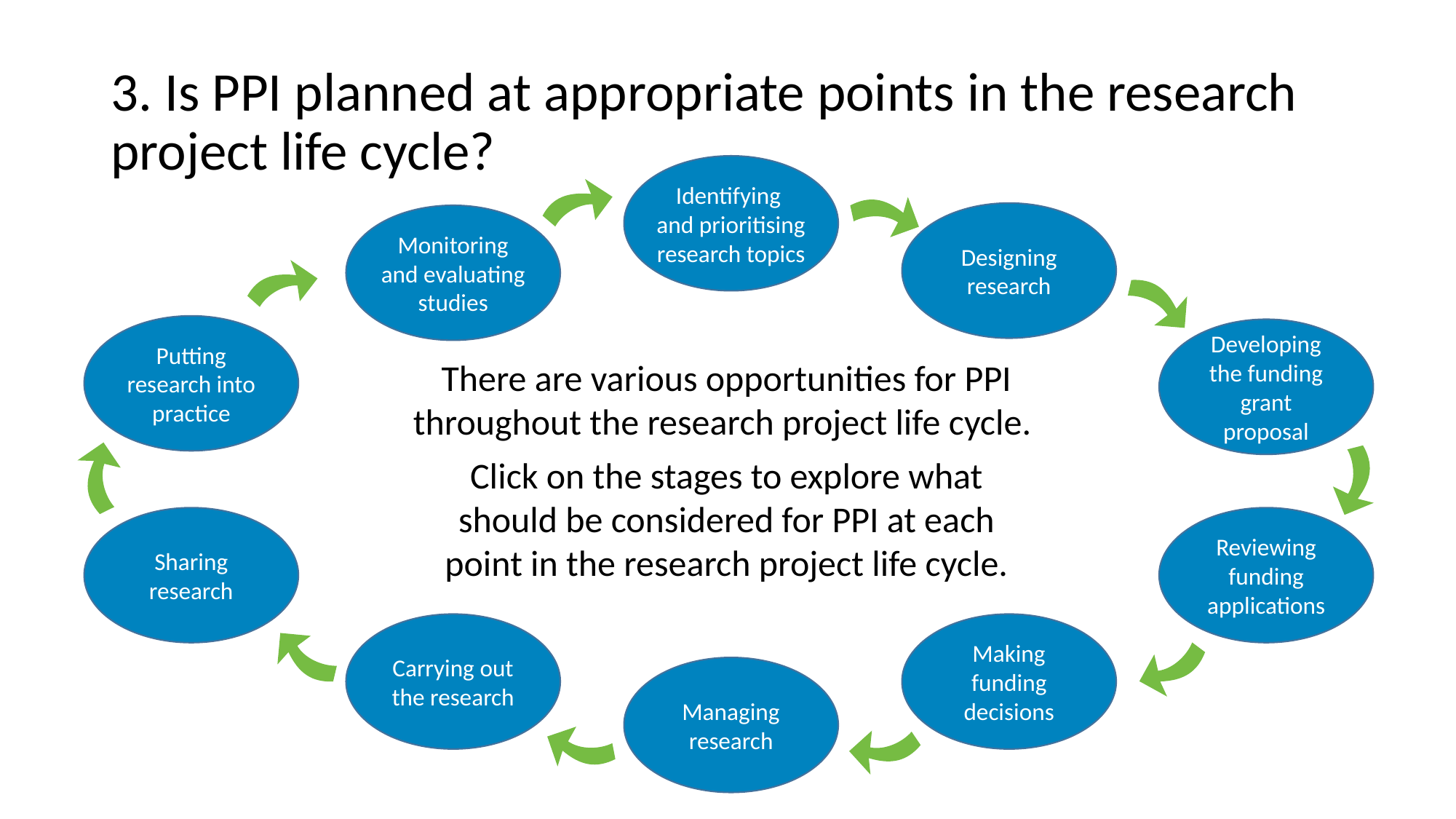

# 3. Is PPI planned at appropriate points in the research project life cycle?
Identifying
and prioritising research topics

Designing research
Monitoring and evaluating studies

Putting research into practice
Developing the funding grant proposal
There are various opportunities for PPI throughout the research project life cycle.
Click on the stages to explore what should be considered for PPI at each point in the research project life cycle.

Sharing research
Reviewing funding applications
Carrying out the research
Making funding decisions

Managing research